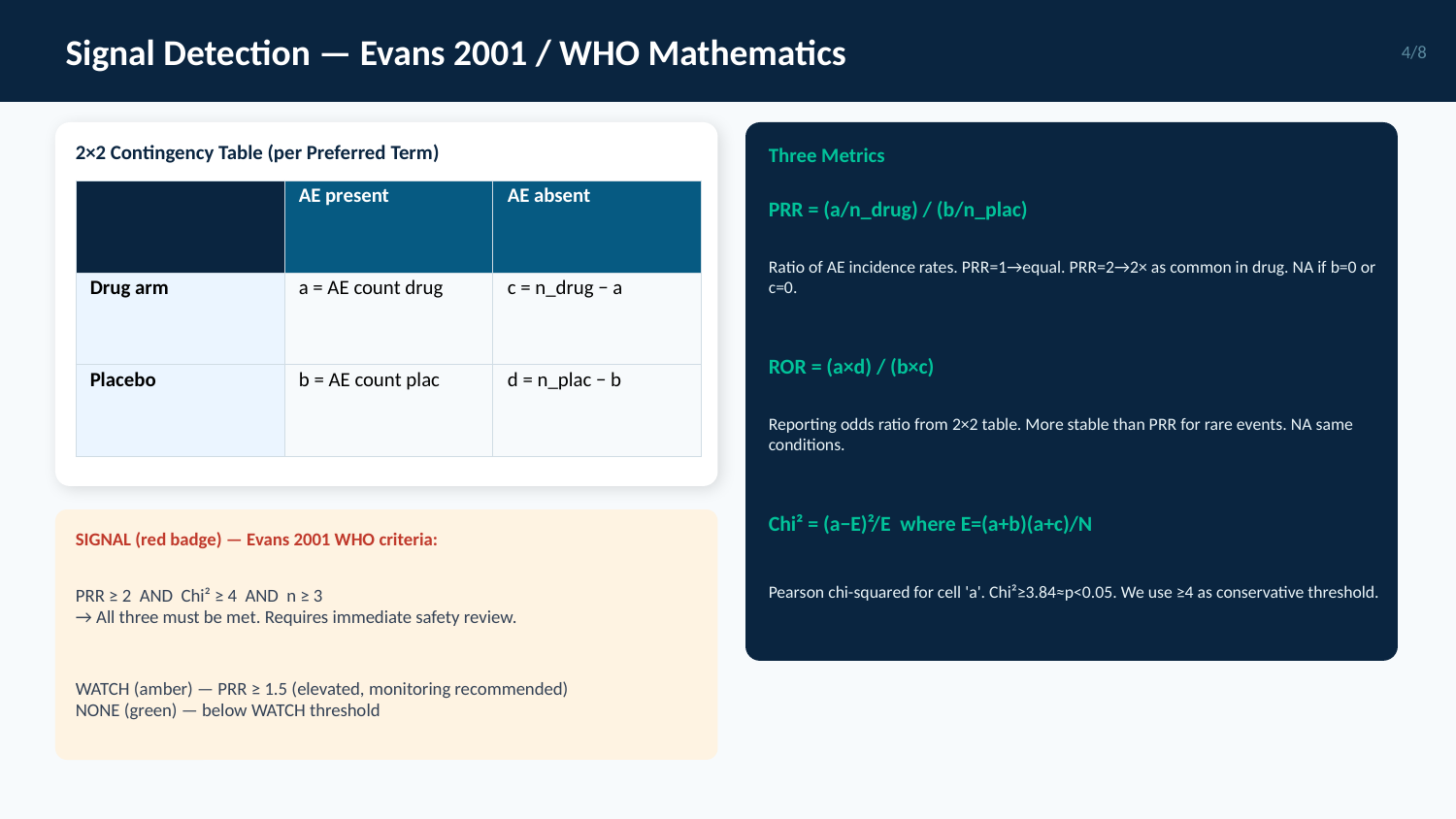

Signal Detection — Evans 2001 / WHO Mathematics
4/8

2×2 Contingency Table (per Preferred Term)
Three Metrics
|  | AE present | AE absent |
| --- | --- | --- |
| Drug arm | a = AE count drug | c = n\_drug − a |
| Placebo | b = AE count plac | d = n\_plac − b |
PRR = (a/n_drug) / (b/n_plac)
Ratio of AE incidence rates. PRR=1→equal. PRR=2→2× as common in drug. NA if b=0 or c=0.
ROR = (a×d) / (b×c)
Reporting odds ratio from 2×2 table. More stable than PRR for rare events. NA same conditions.
Chi² = (a−E)²/E  where E=(a+b)(a+c)/N

SIGNAL (red badge) — Evans 2001 WHO criteria:
Pearson chi-squared for cell 'a'. Chi²≥3.84≈p<0.05. We use ≥4 as conservative threshold.
PRR ≥ 2  AND  Chi² ≥ 4  AND  n ≥ 3
→ All three must be met. Requires immediate safety review.
WATCH (amber) — PRR ≥ 1.5 (elevated, monitoring recommended)
NONE (green) — below WATCH threshold